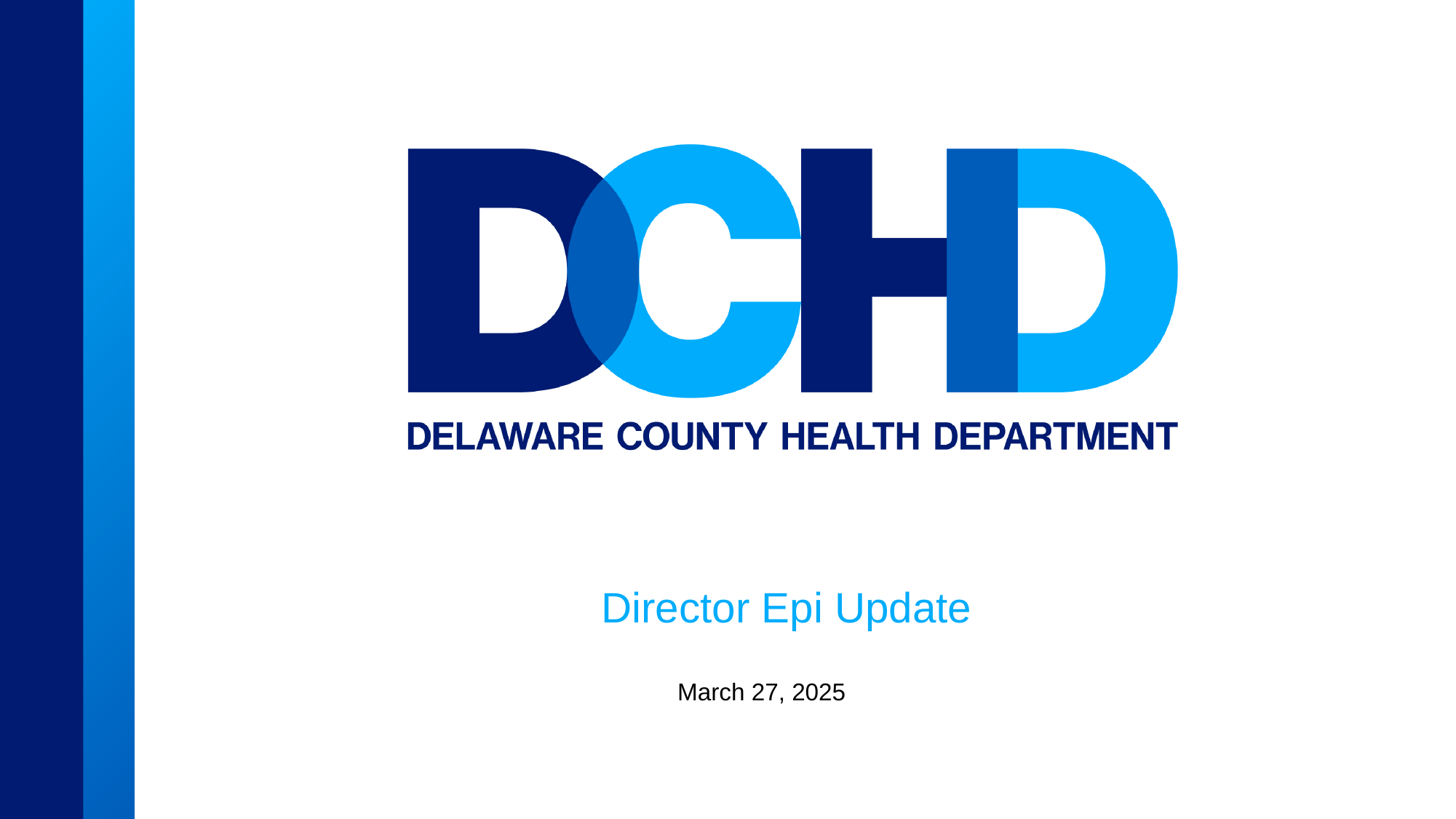

# Director Epi Update
March 27, 2025